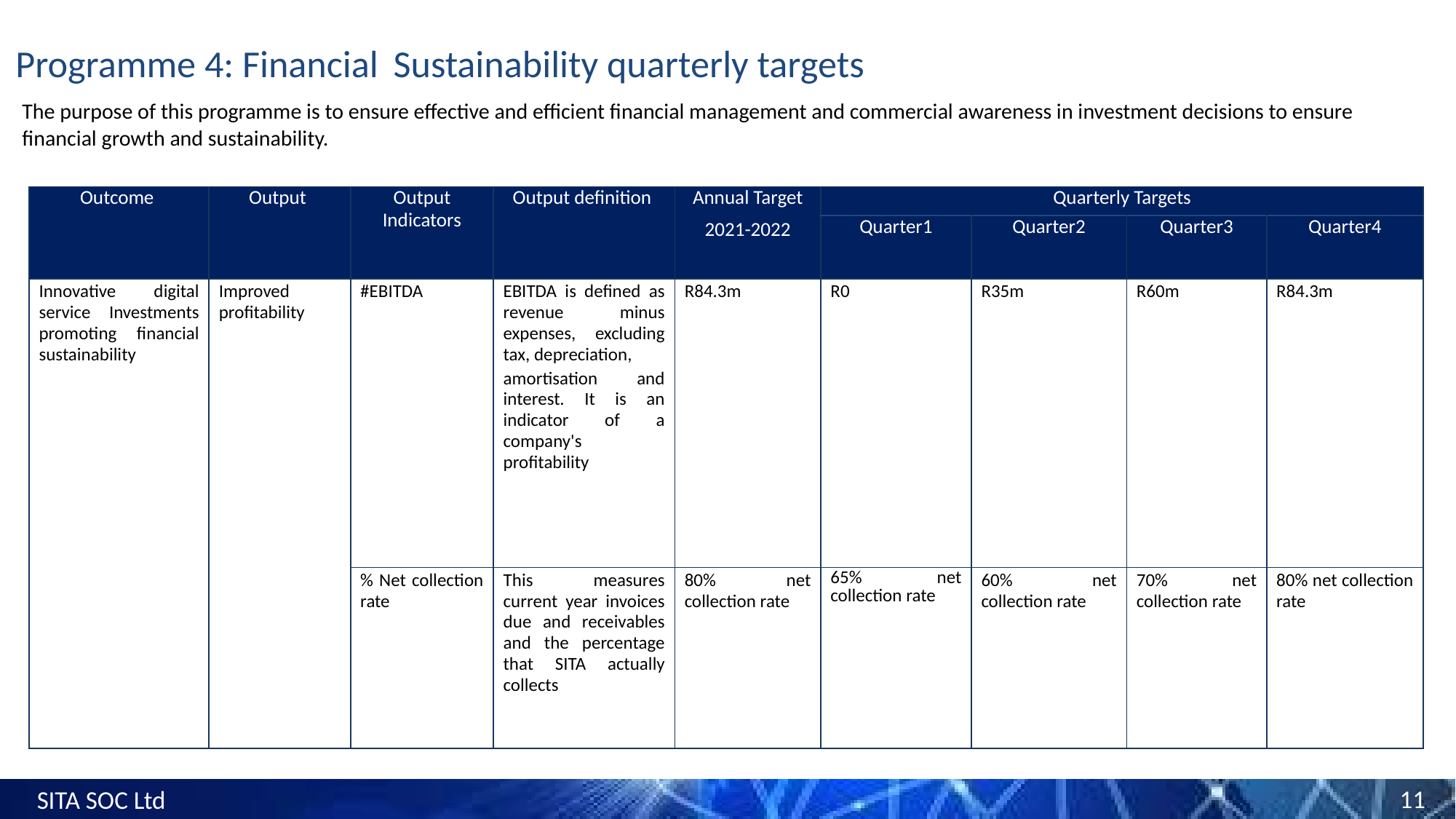

Programme 4: Financial Sustainability quarterly targets
The purpose of this programme is to ensure effective and efficient financial management and commercial awareness in investment decisions to ensure financial growth and sustainability.

| Outcome | Output | Output Indicators | Output definition | Annual Target 2021-2022 | Quarterly Targets |  |  |  |
| --- | --- | --- | --- | --- | --- | --- | --- | --- |
|  |  |  |  |  | Quarter1 | Quarter2 | Quarter3 | Quarter4 |
| Innovative digital service Investments promoting financial sustainability | Improved profitability | #EBITDA | EBITDA is defined as revenue minus expenses, excluding tax, depreciation, amortisation and interest. It is an indicator of a company's profitability | R84.3m | R0 | R35m | R60m | R84.3m |
|  |  | % Net collection rate | This measures current year invoices due and receivables and the percentage that SITA actually collects | 80% net collection rate | 65% net collection rate | 60% net collection rate | 70% net collection rate | 80% net collection rate |